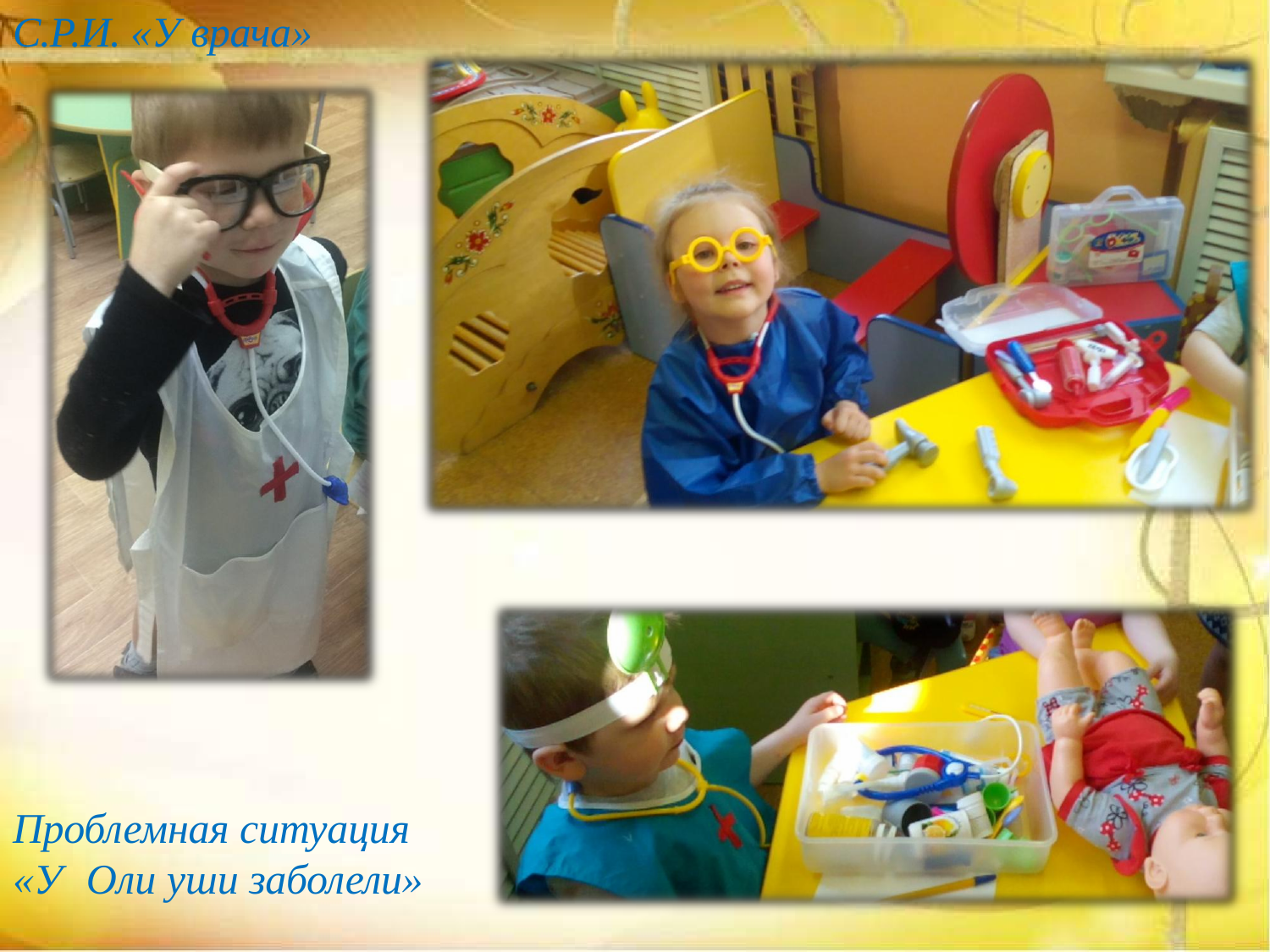

# С.Р.И. «У врача»

Проблемная ситуация
«У	Оли уши заболели»